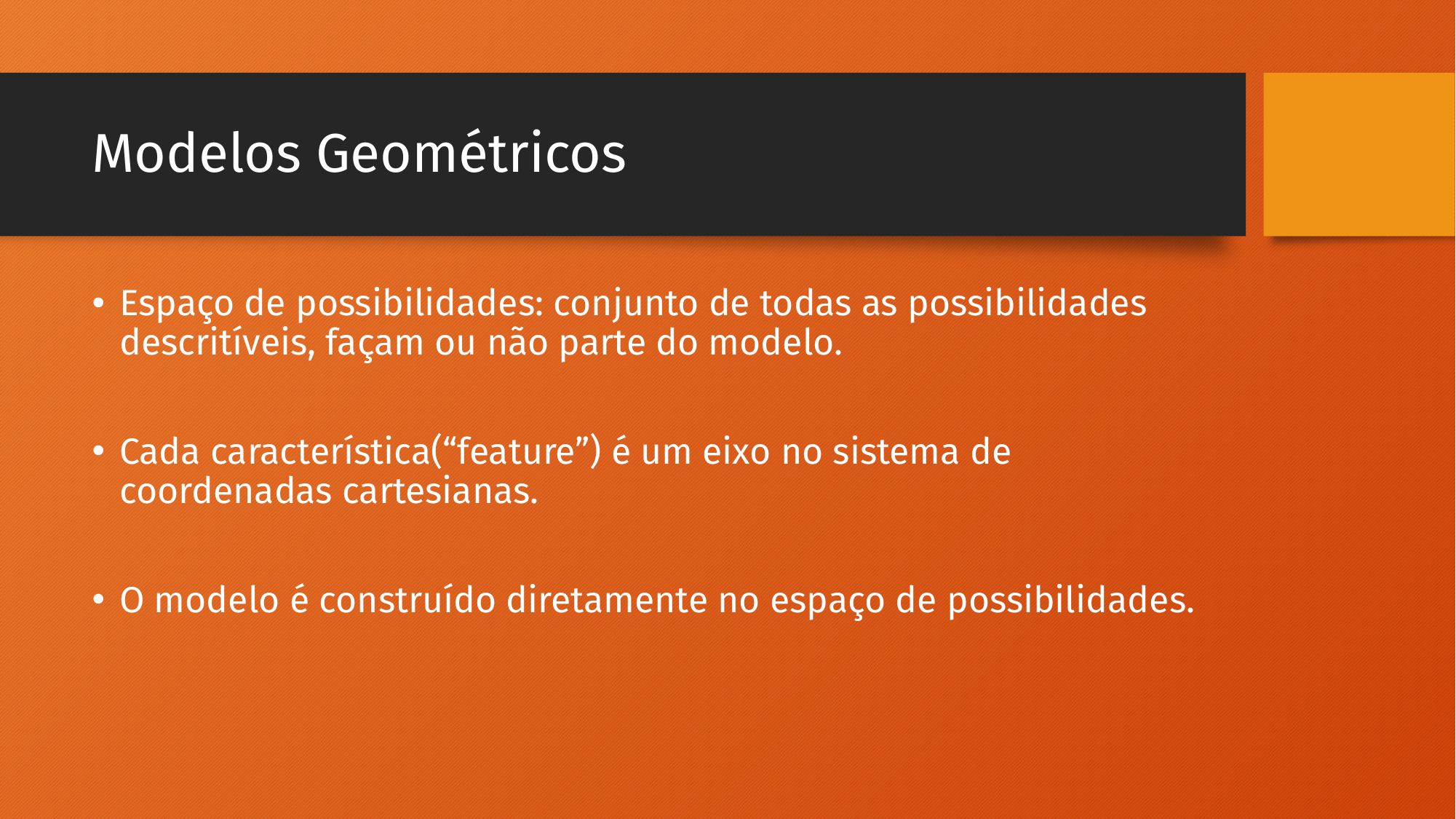

# Modelos Geométricos
Espaço de possibilidades: conjunto de todas as possibilidades descritíveis, façam ou não parte do modelo.

Cada característica(“feature”) é um eixo no sistema de coordenadas cartesianas.

O modelo é construído diretamente no espaço de possibilidades.